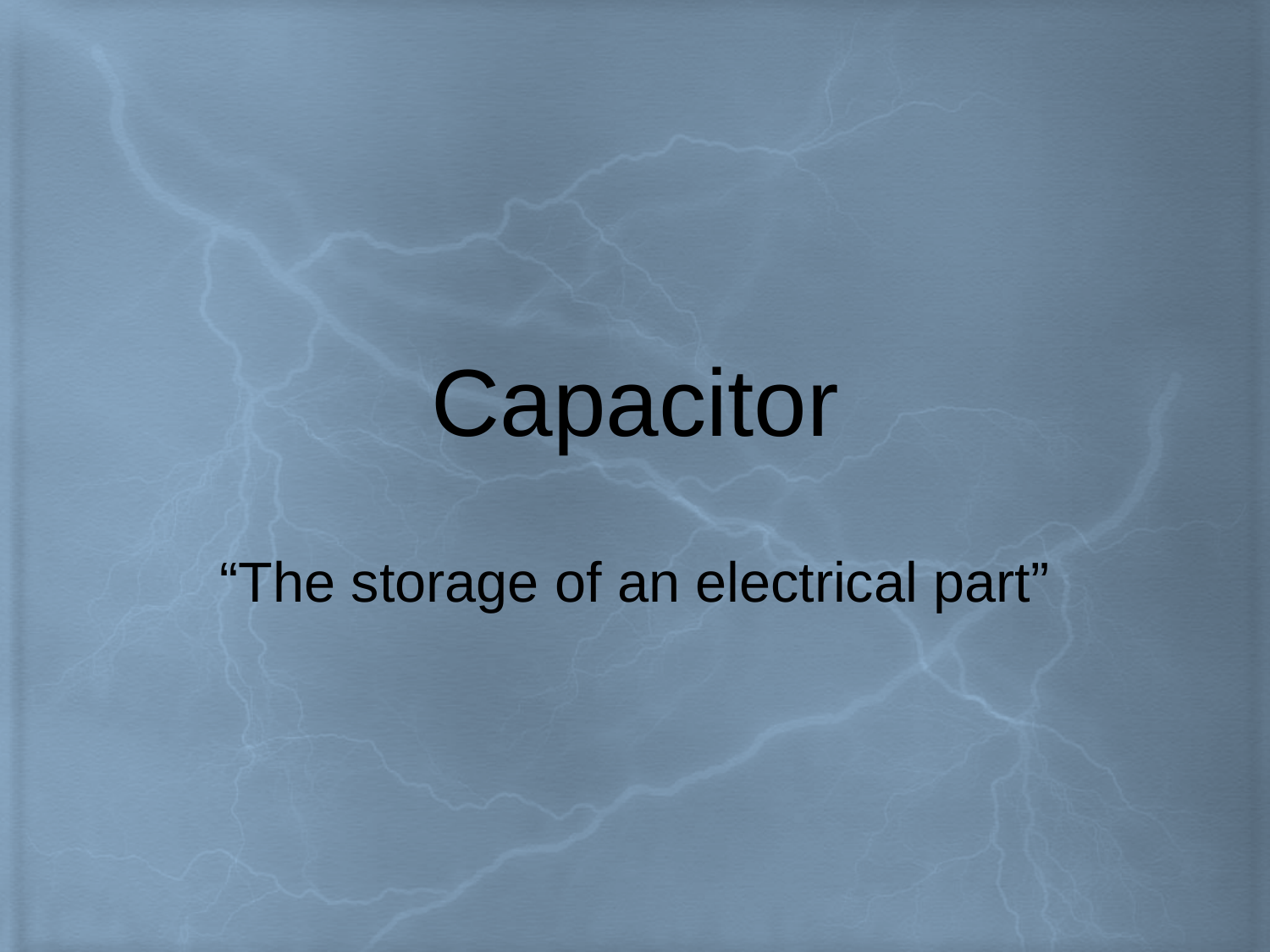

# Capacitor
“The storage of an electrical part”